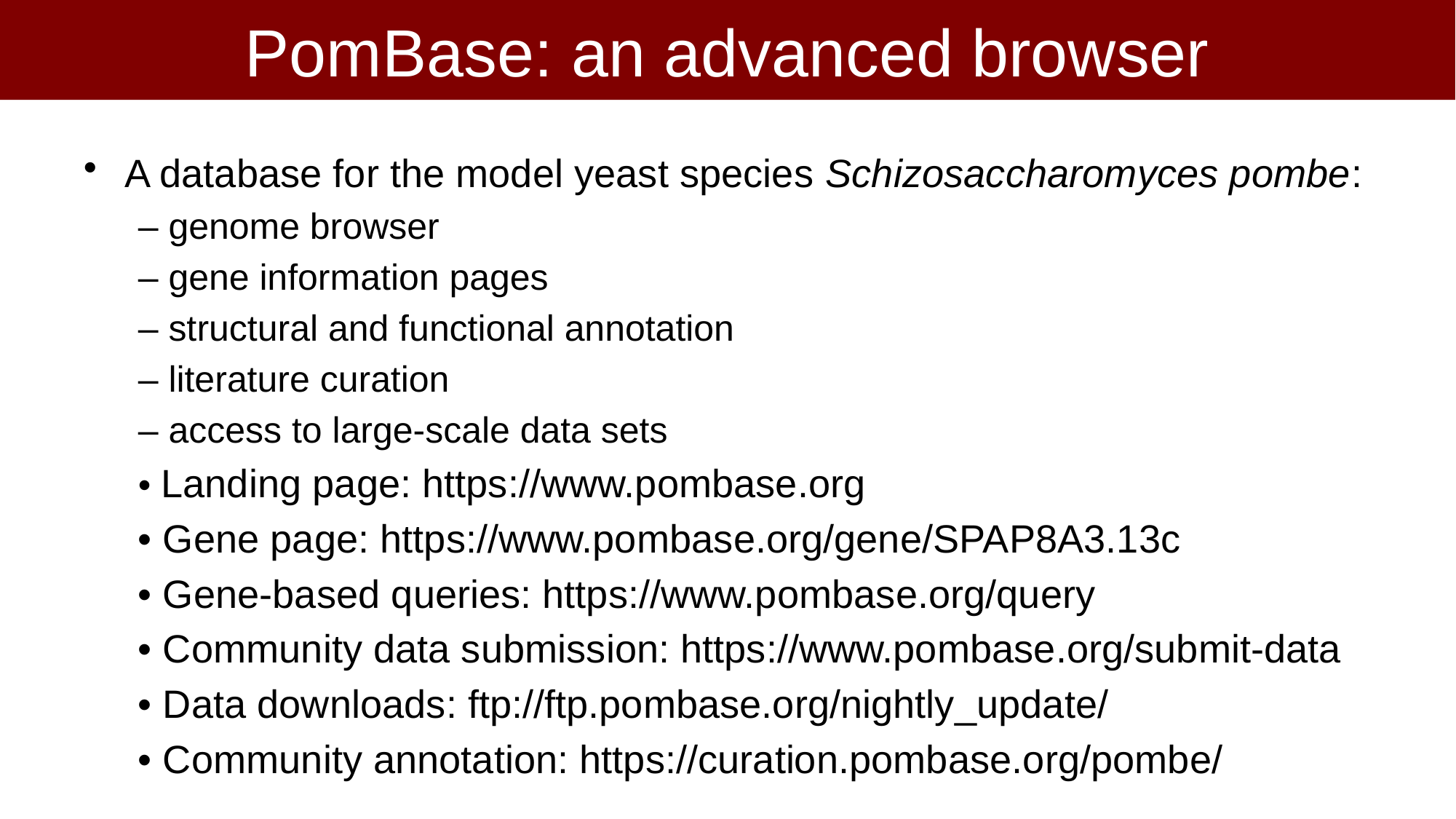

# PomBase: an advanced browser
A database for the model yeast species Schizosaccharomyces pombe:
– genome browser
– gene information pages
– structural and functional annotation
– literature curation
– access to large-scale data sets
• Landing page: https://www.pombase.org
• Gene page: https://www.pombase.org/gene/SPAP8A3.13c
• Gene-based queries: https://www.pombase.org/query
• Community data submission: https://www.pombase.org/submit-data
• Data downloads: ftp://ftp.pombase.org/nightly_update/
• Community annotation: https://curation.pombase.org/pombe/